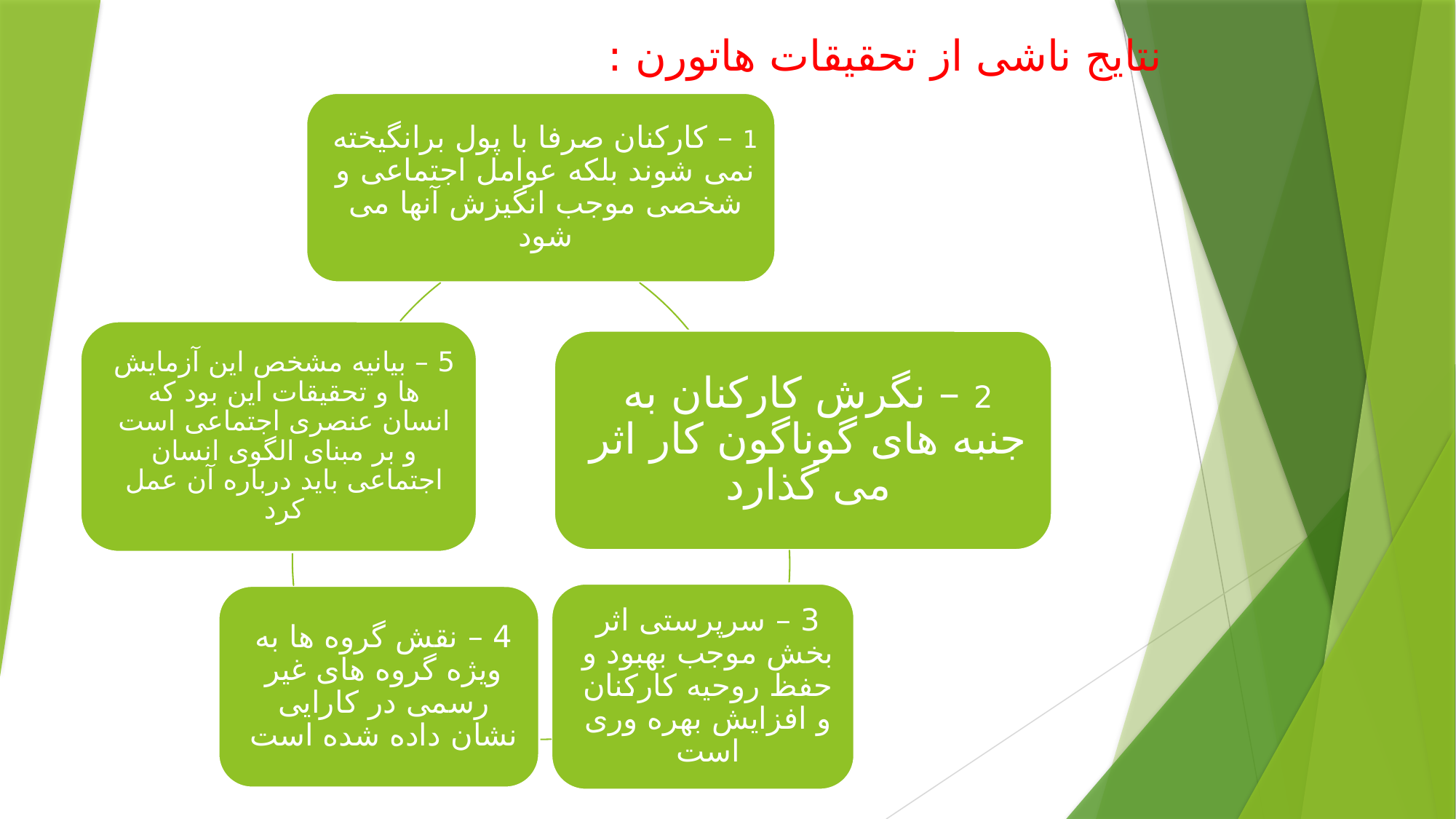

نتایج ناشی از تحقیقات هاتورن :
1 – کارکنان صرفا با پول برانگیخته نمی شوند بلکه عوامل اجتماعی و شخصی موجب انگیزش آنها می شود
2 – نگرش کارکنان به جنبه های گوناگون کار اثر می گذارد
3 – سرپرستی اثر بخش موجب بهبود و حفظ روحیه کارکنان و افزایش بهره وری است
4 – نقش گروه ها به ویژه گروه های غیر رسمی در کارایی نشان داده شده است
5 – بیانیه مشخص این آزمایش ها و تحقیقات این بود که انسان عنصری اجتماعی است و بر مبنای الگوی انسان اجتماعی باید درباره آن عمل کرد